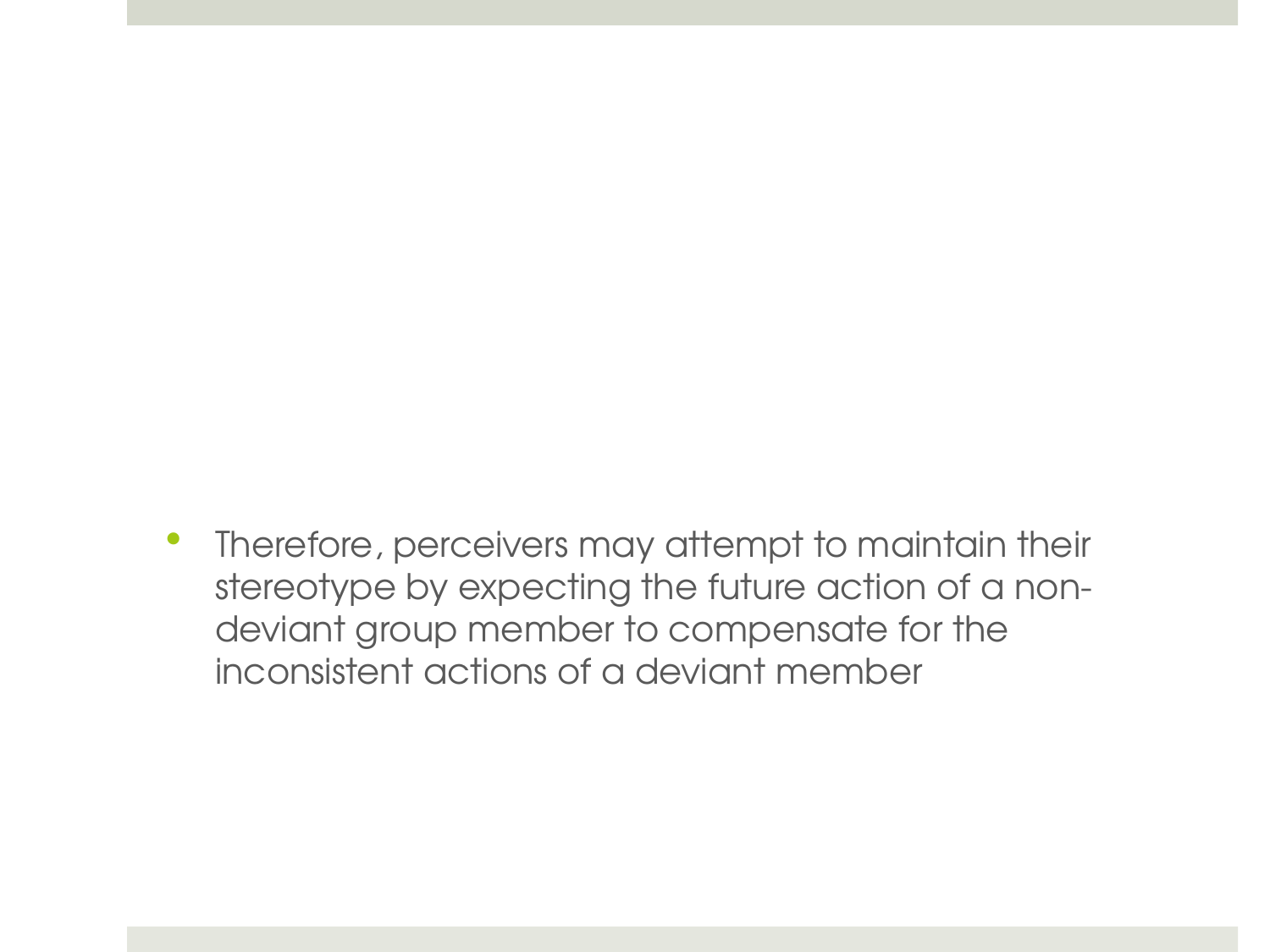

#

Therefore, perceivers may attempt to maintain their stereotype by expecting the future action of a non-deviant group member to compensate for the inconsistent actions of a deviant member